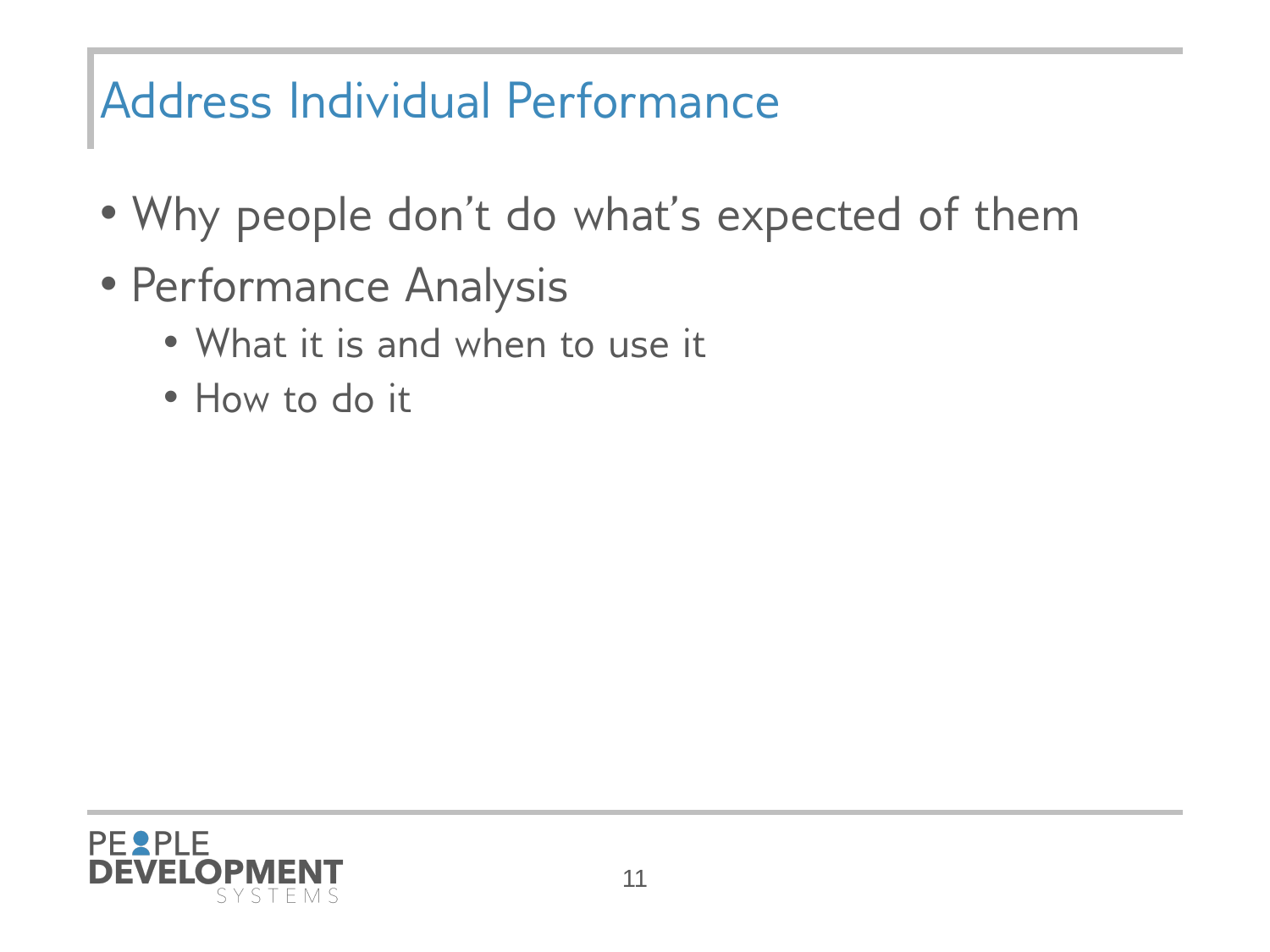

# Address Individual Performance
Why people don’t do what’s expected of them
Performance Analysis
What it is and when to use it
How to do it

11